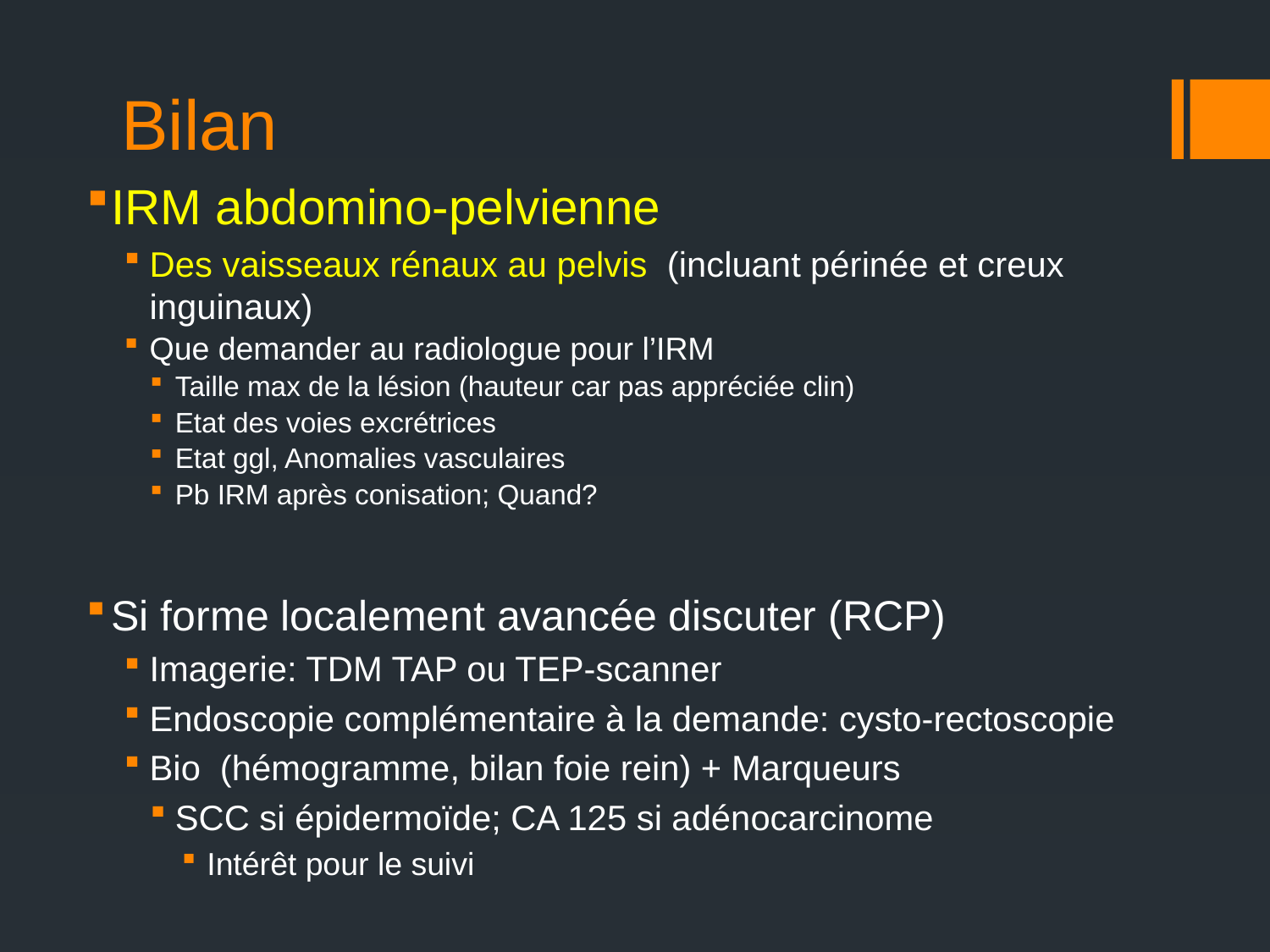

# Bilan
IRM abdomino-pelvienne
Des vaisseaux rénaux au pelvis  (incluant périnée et creux inguinaux)
Que demander au radiologue pour l’IRM
Taille max de la lésion (hauteur car pas appréciée clin)
Etat des voies excrétrices
Etat ggl, Anomalies vasculaires
Pb IRM après conisation; Quand?

Si forme localement avancée discuter (RCP)
Imagerie: TDM TAP ou TEP-scanner
Endoscopie complémentaire à la demande: cysto-rectoscopie
Bio  (hémogramme, bilan foie rein) + Marqueurs
SCC si épidermoïde; CA 125 si adénocarcinome
Intérêt pour le suivi